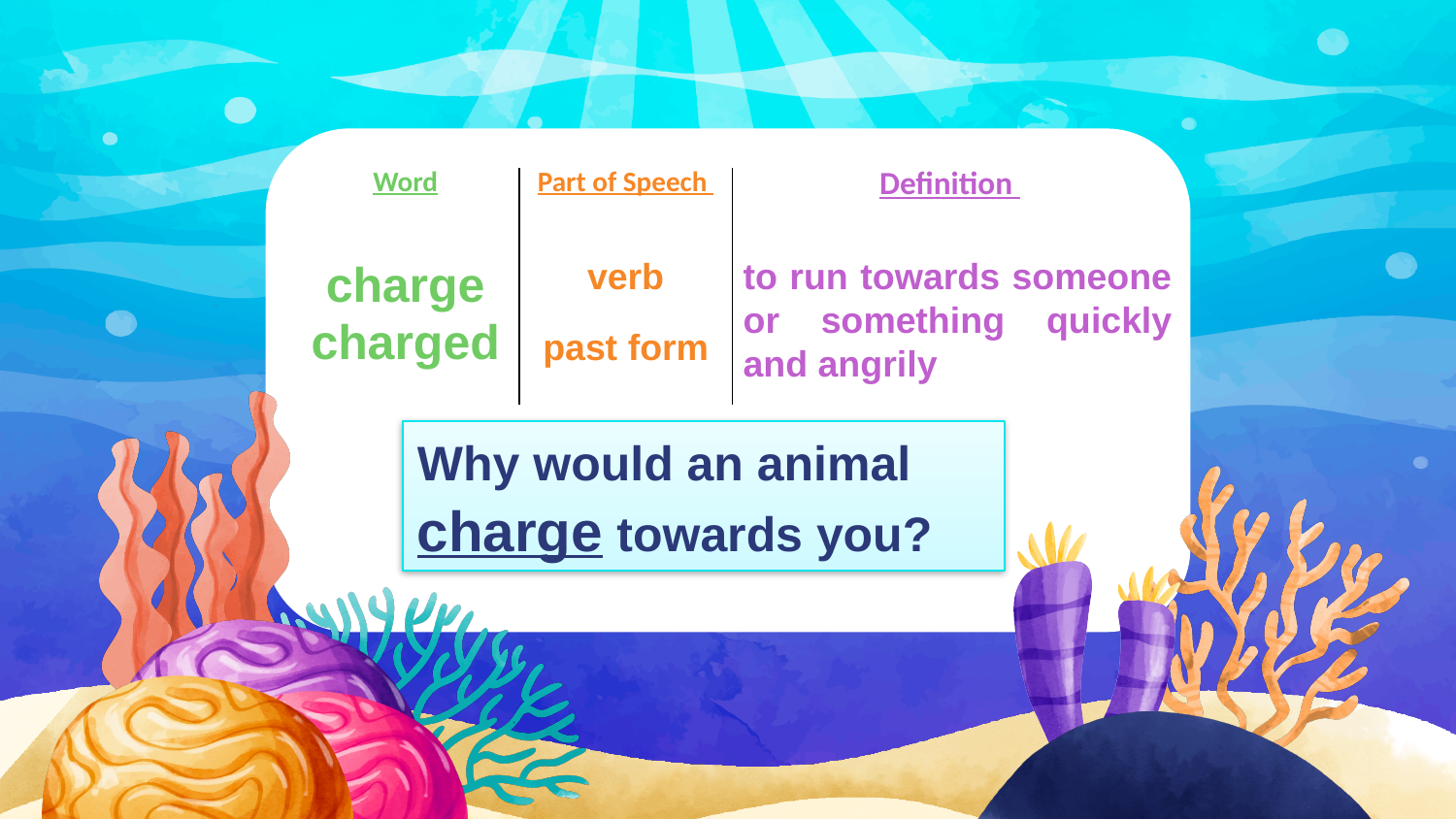

| Word | Part of Speech | Definition |
| --- | --- | --- |
| charge charged | verb   past form | to run towards someone or something quickly and angrily |
Why would an animal charge towards you?